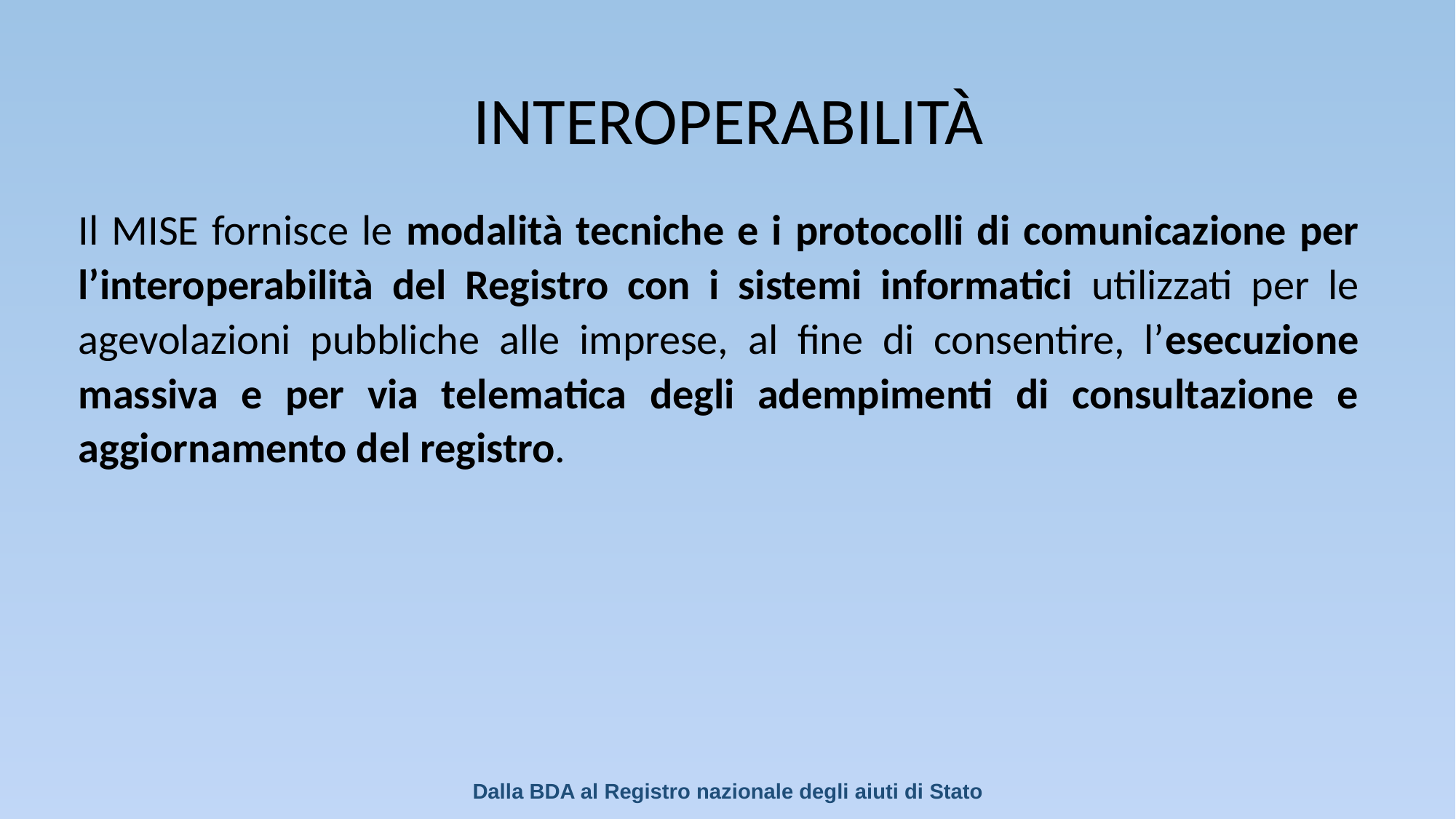

# INTEROPERABILITÀ
Il MISE fornisce le modalità tecniche e i protocolli di comunicazione per l’interoperabilità del Registro con i sistemi informatici utilizzati per le agevolazioni pubbliche alle imprese, al fine di consentire, l’esecuzione massiva e per via telematica degli adempimenti di consultazione e aggiornamento del registro.
Dalla BDA al Registro nazionale degli aiuti di Stato